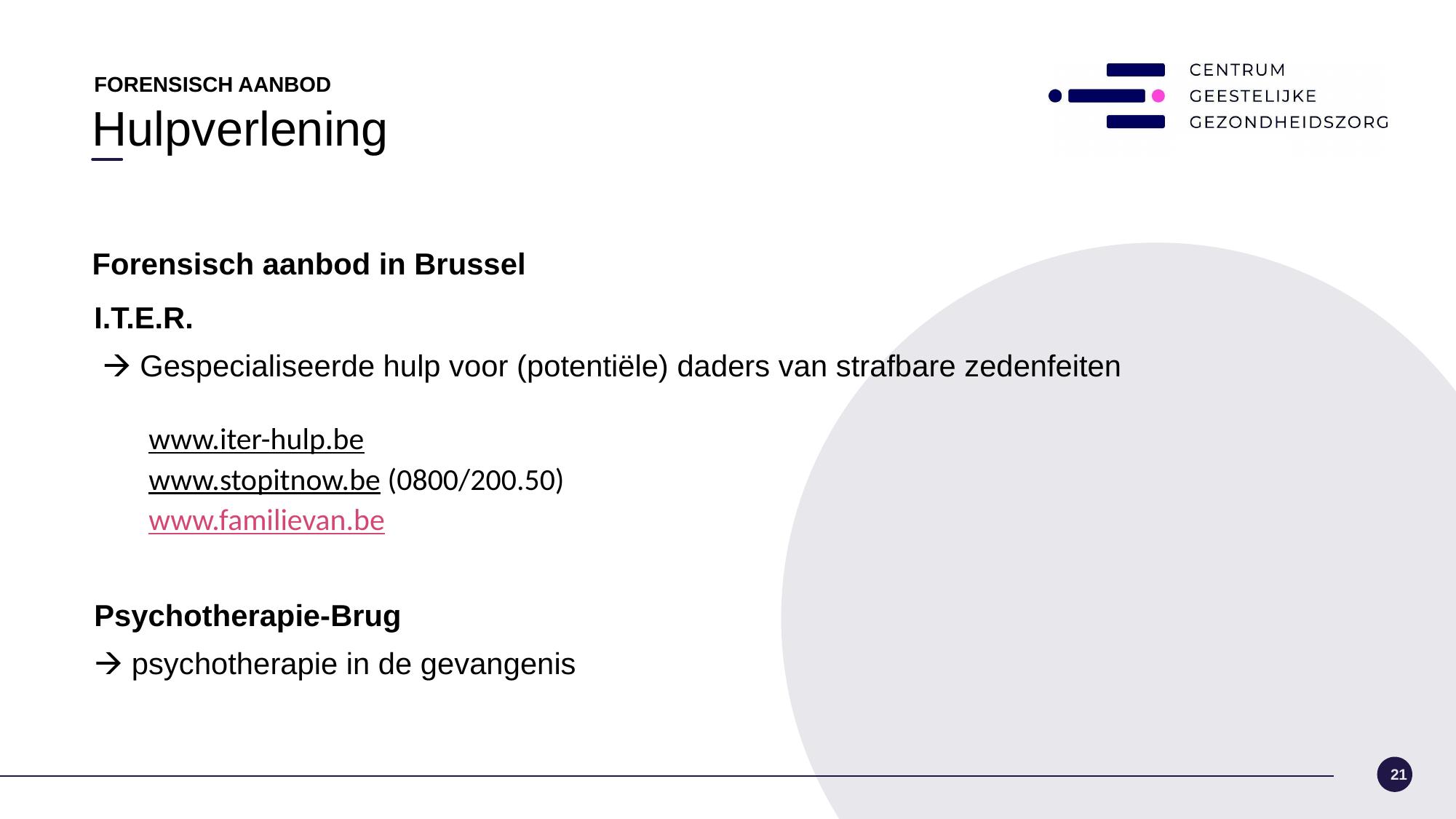

FORENSISCH AANBOD
Hulpverlening

Forensisch aanbod in Brussel
I.T.E.R.
 🡪 Gespecialiseerde hulp voor (potentiële) daders van strafbare zedenfeiten
www.iter-hulp.be
www.stopitnow.be (0800/200.50)
www.familievan.be

Psychotherapie-Brug
🡪 psychotherapie in de gevangenis